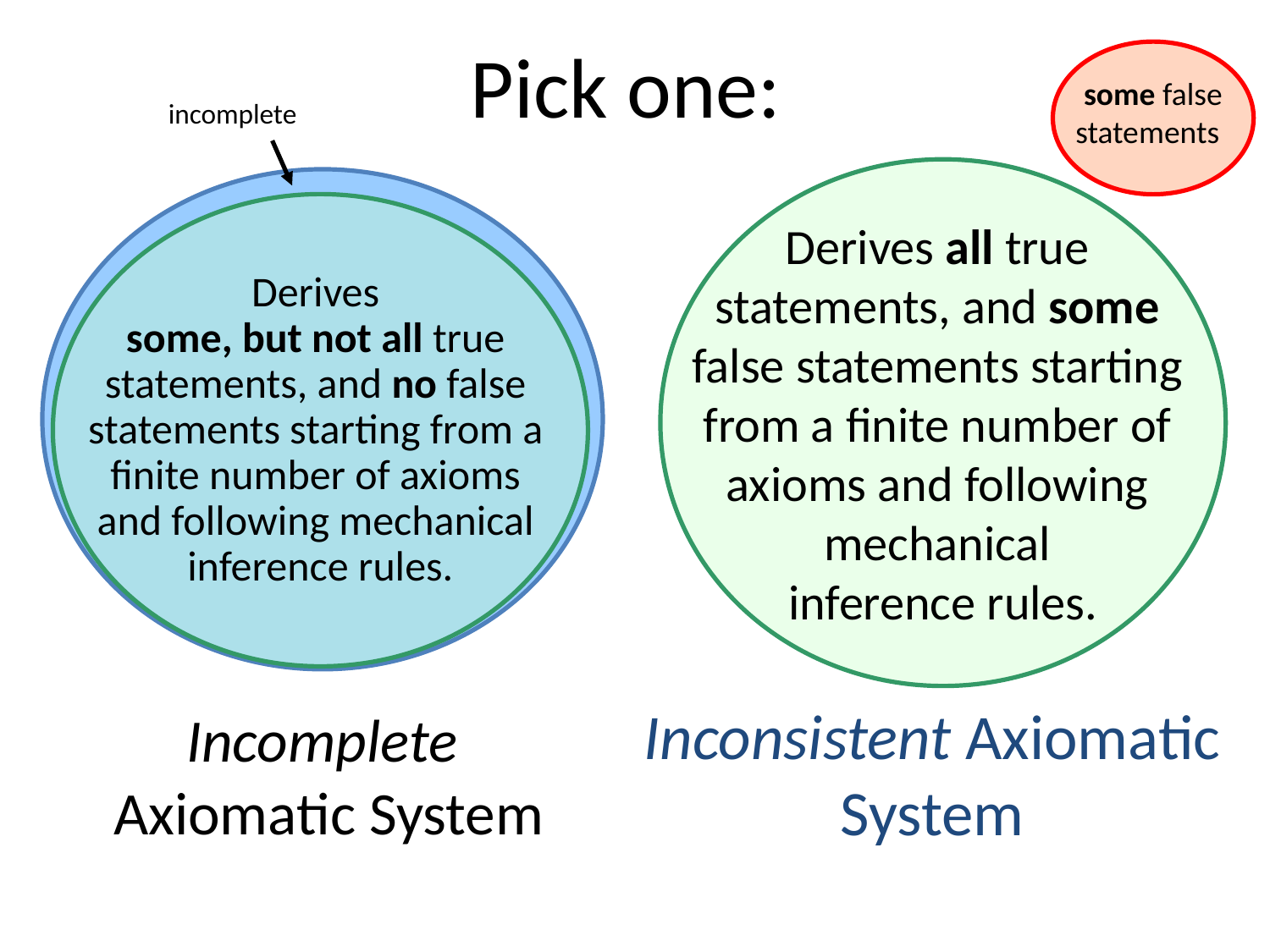

Pick one:
some false
statements
incomplete

Derives all true
statements, and some
false statements starting
from a finite number of
axioms and following
mechanical
inference rules.

Derives
some, but not all true
statements, and no false
statements starting from a
finite number of axioms
and following mechanical
inference rules.
Inconsistent Axiomatic System
# Incomplete Axiomatic System